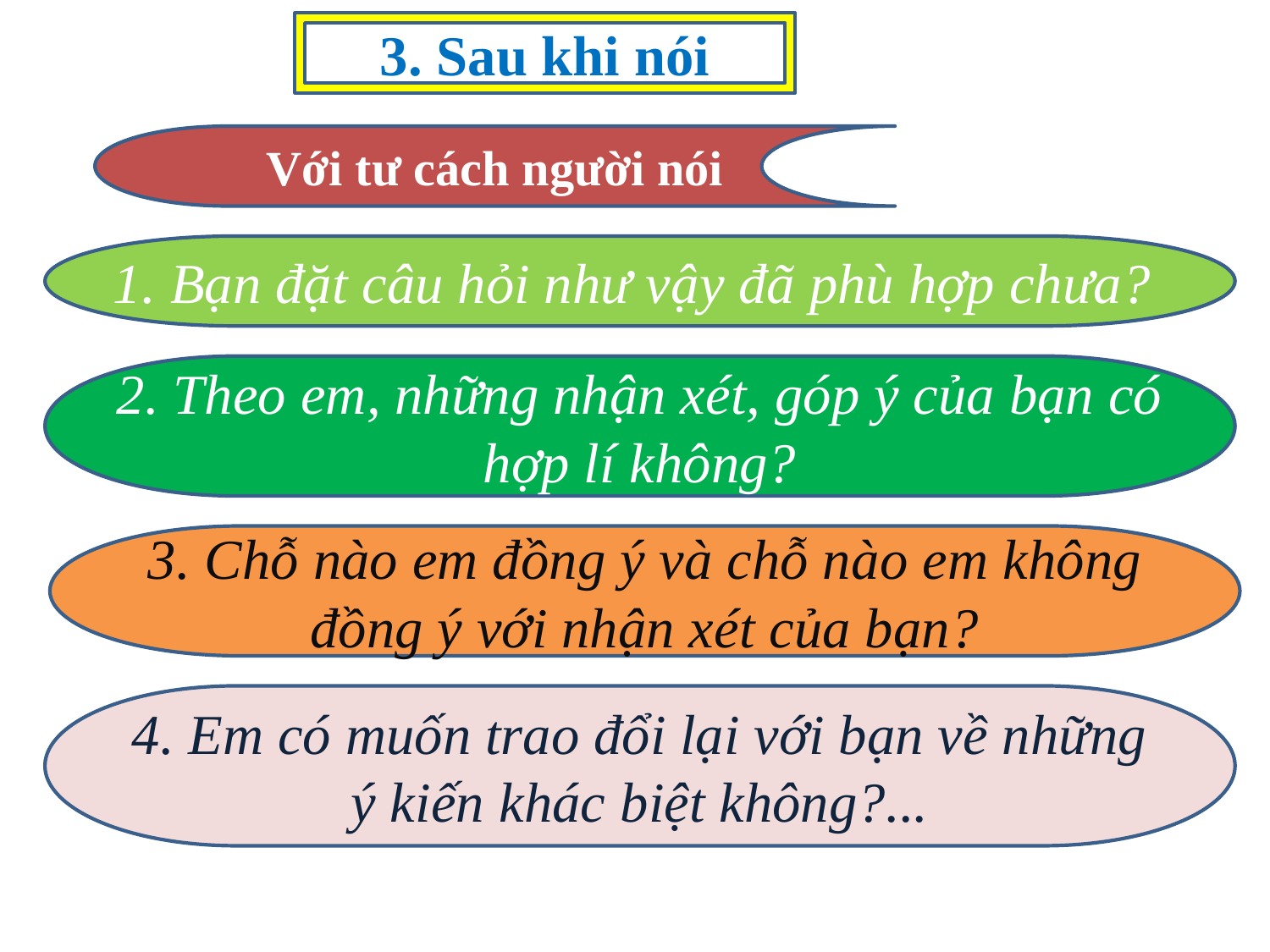

3. Sau khi nói
Với tư cách người nói
1. Bạn đặt câu hỏi như vậy đã phù hợp chưa?
2. Theo em, những nhận xét, góp ý của bạn có hợp lí không?
3. Chỗ nào em đồng ý và chỗ nào em không đồng ý với nhận xét của bạn?
4. Em có muốn trao đổi lại với bạn về những ý kiến khác biệt không?...